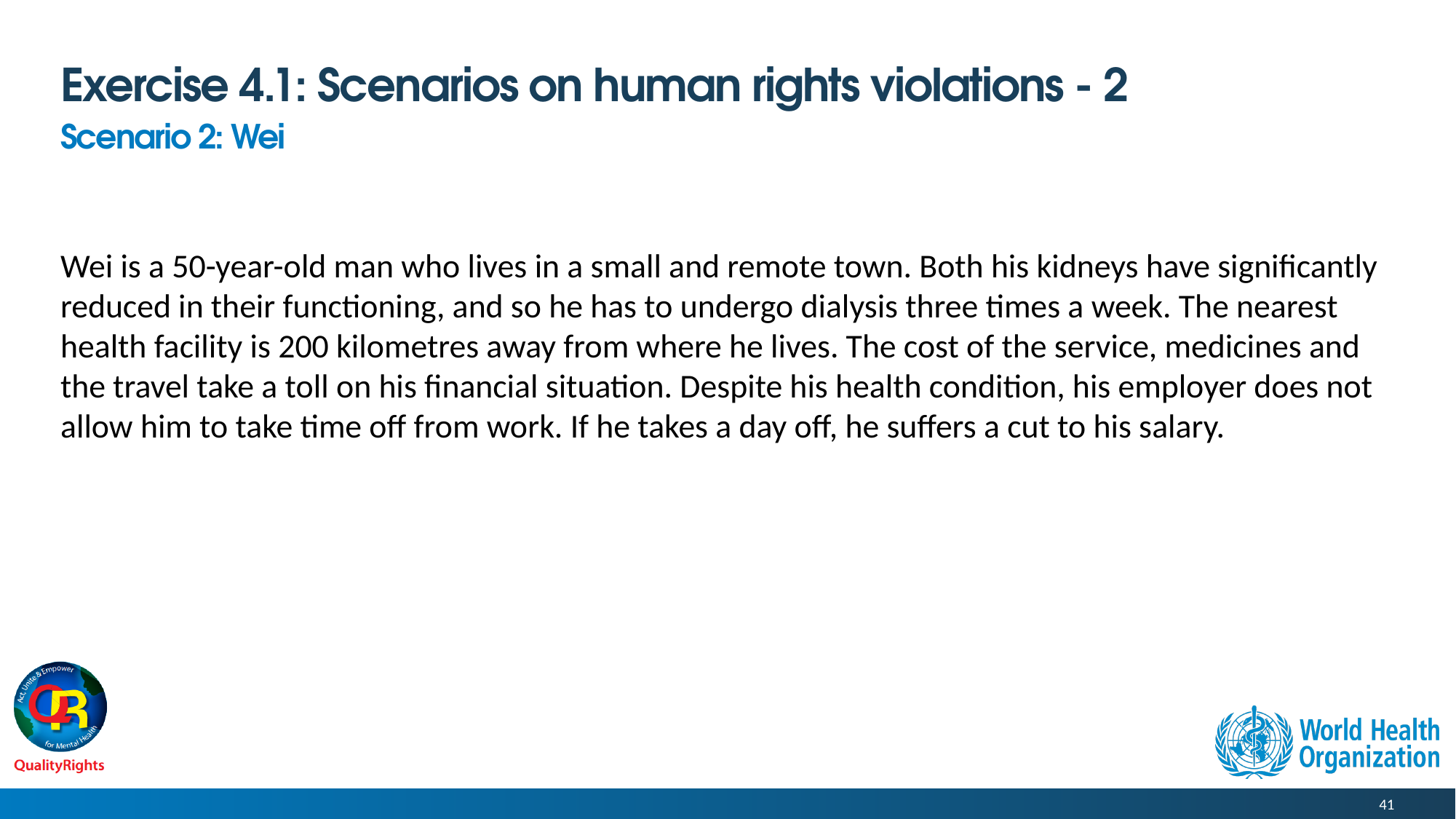

# Exercise 4.1: Scenarios on human rights violations - 2
Scenario 2: Wei

Wei is a 50-year-old man who lives in a small and remote town. Both his kidneys have significantly reduced in their functioning, and so he has to undergo dialysis three times a week. The nearest health facility is 200 kilometres away from where he lives. The cost of the service, medicines and the travel take a toll on his financial situation. Despite his health condition, his employer does not allow him to take time off from work. If he takes a day off, he suffers a cut to his salary.

41